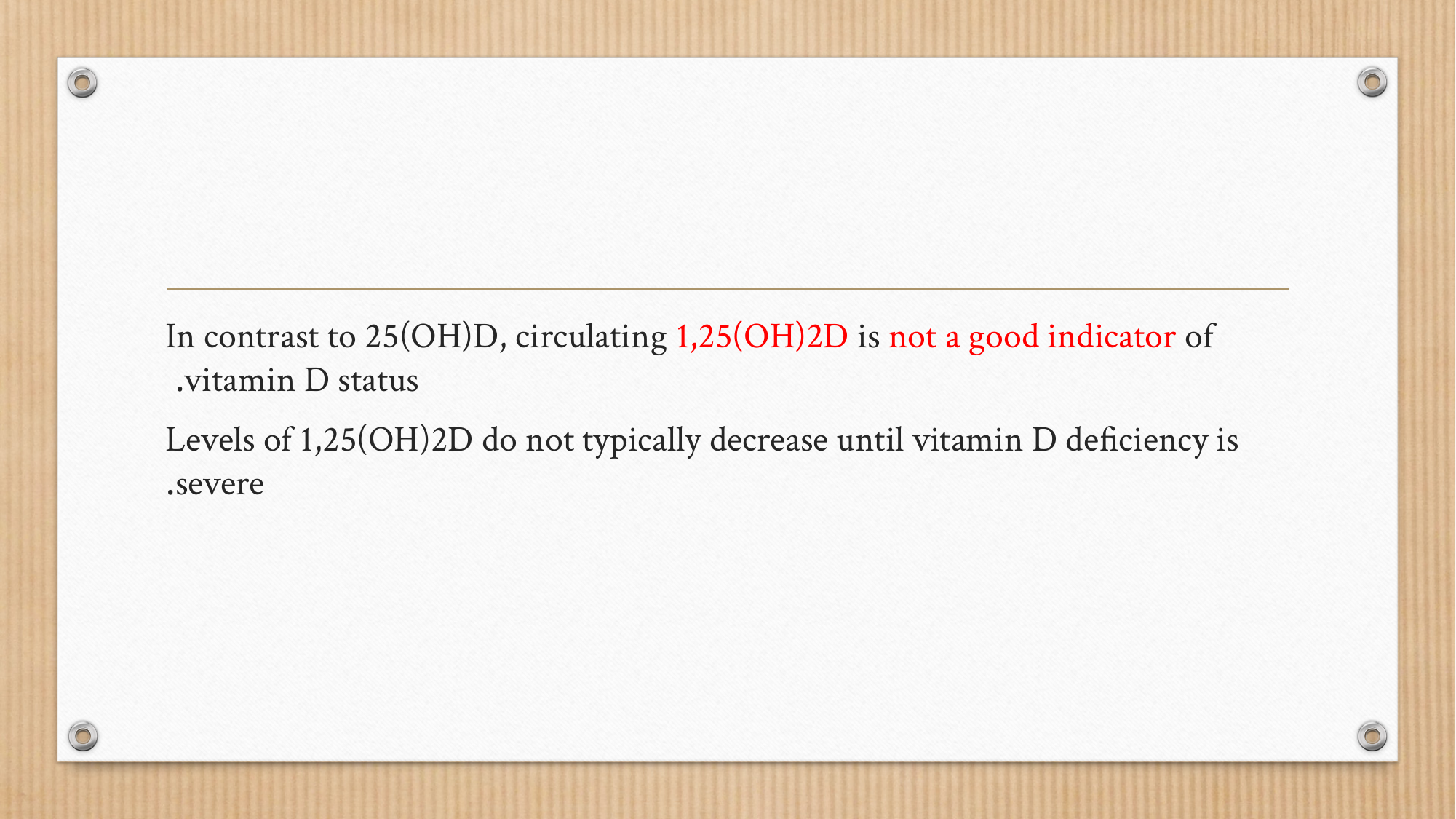

#
In contrast to 25(OH)D, circulating 1,25(OH)2D is not a good indicator of vitamin D status.
Levels of 1,25(OH)2D do not typically decrease until vitamin D deficiency is severe.